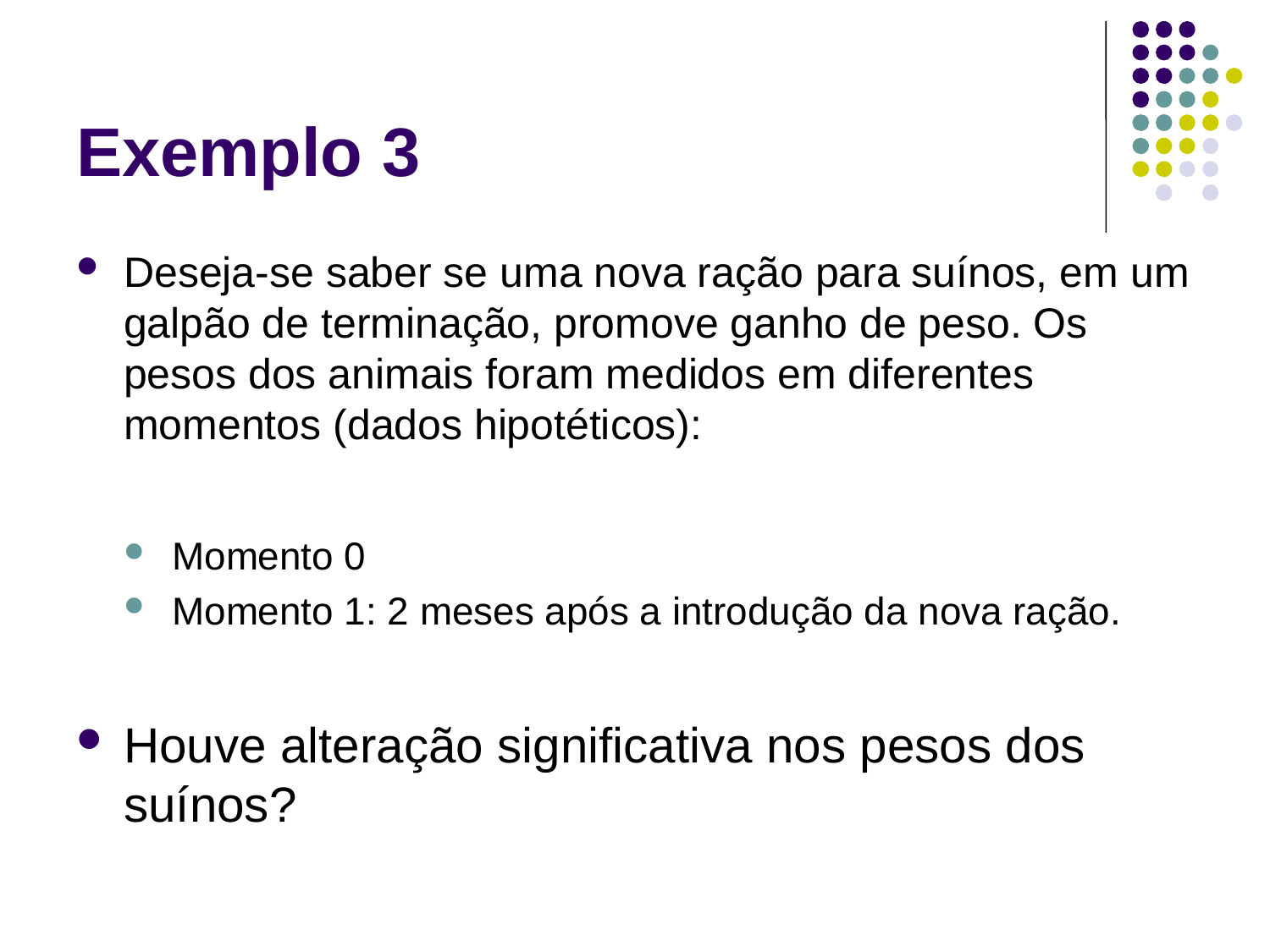

# Exemplo 3
Deseja-se saber se uma nova ração para suínos, em um galpão de terminação, promove ganho de peso. Os pesos dos animais foram medidos em diferentes momentos (dados hipotéticos):

Momento 0
Momento 1: 2 meses após a introdução da nova ração.

Houve alteração significativa nos pesos dos suínos?